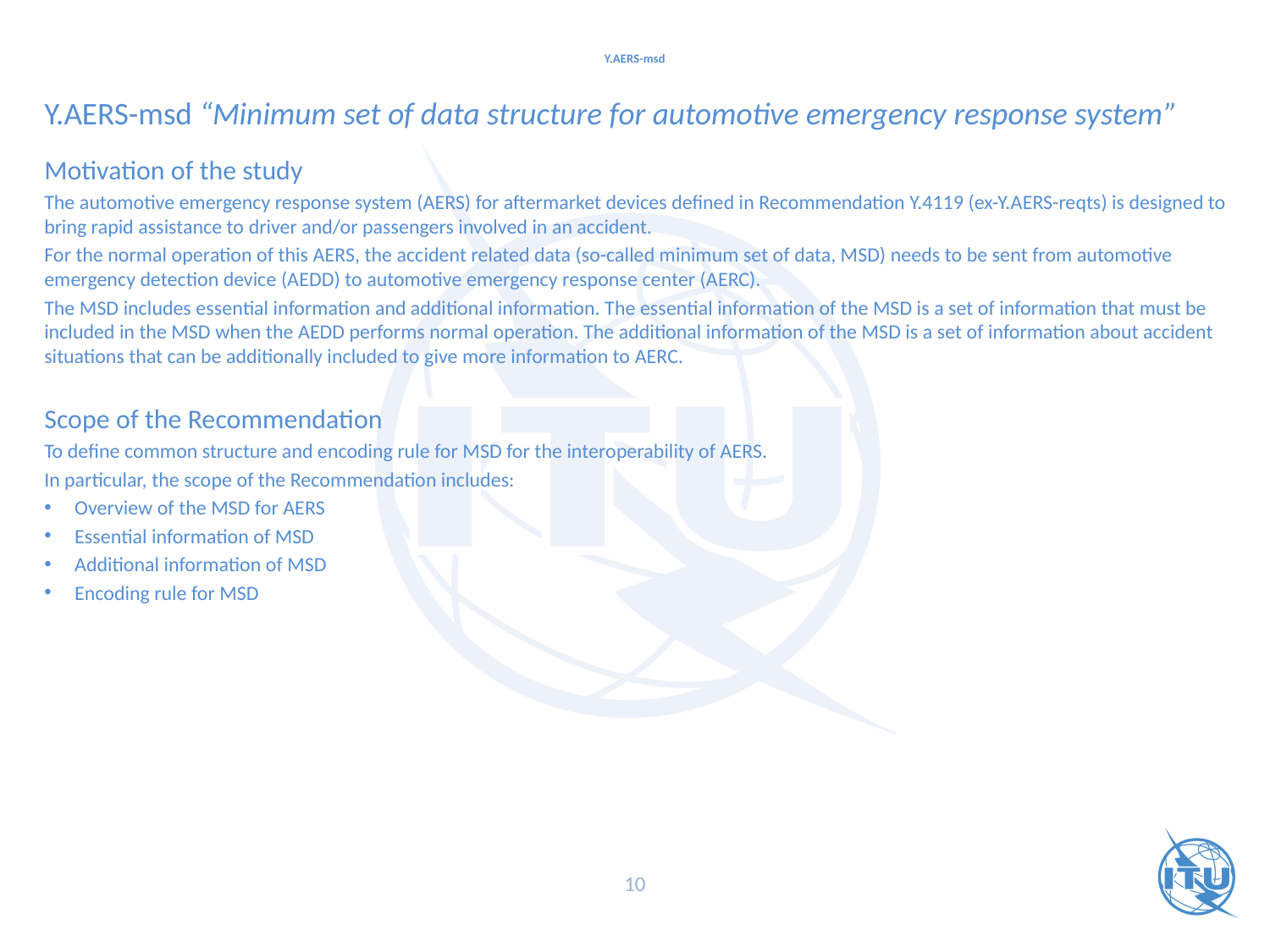

# Y.AERS-msd
Y.AERS-msd “Minimum set of data structure for automotive emergency response system”

Motivation of the study
The automotive emergency response system (AERS) for aftermarket devices defined in Recommendation Y.4119 (ex-Y.AERS-reqts) is designed to bring rapid assistance to driver and/or passengers involved in an accident.
For the normal operation of this AERS, the accident related data (so-called minimum set of data, MSD) needs to be sent from automotive emergency detection device (AEDD) to automotive emergency response center (AERC).
The MSD includes essential information and additional information. The essential information of the MSD is a set of information that must be included in the MSD when the AEDD performs normal operation. The additional information of the MSD is a set of information about accident situations that can be additionally included to give more information to AERC.

Scope of the Recommendation
To define common structure and encoding rule for MSD for the interoperability of AERS.
In particular, the scope of the Recommendation includes:
Overview of the MSD for AERS
Essential information of MSD
Additional information of MSD
Encoding rule for MSD
10